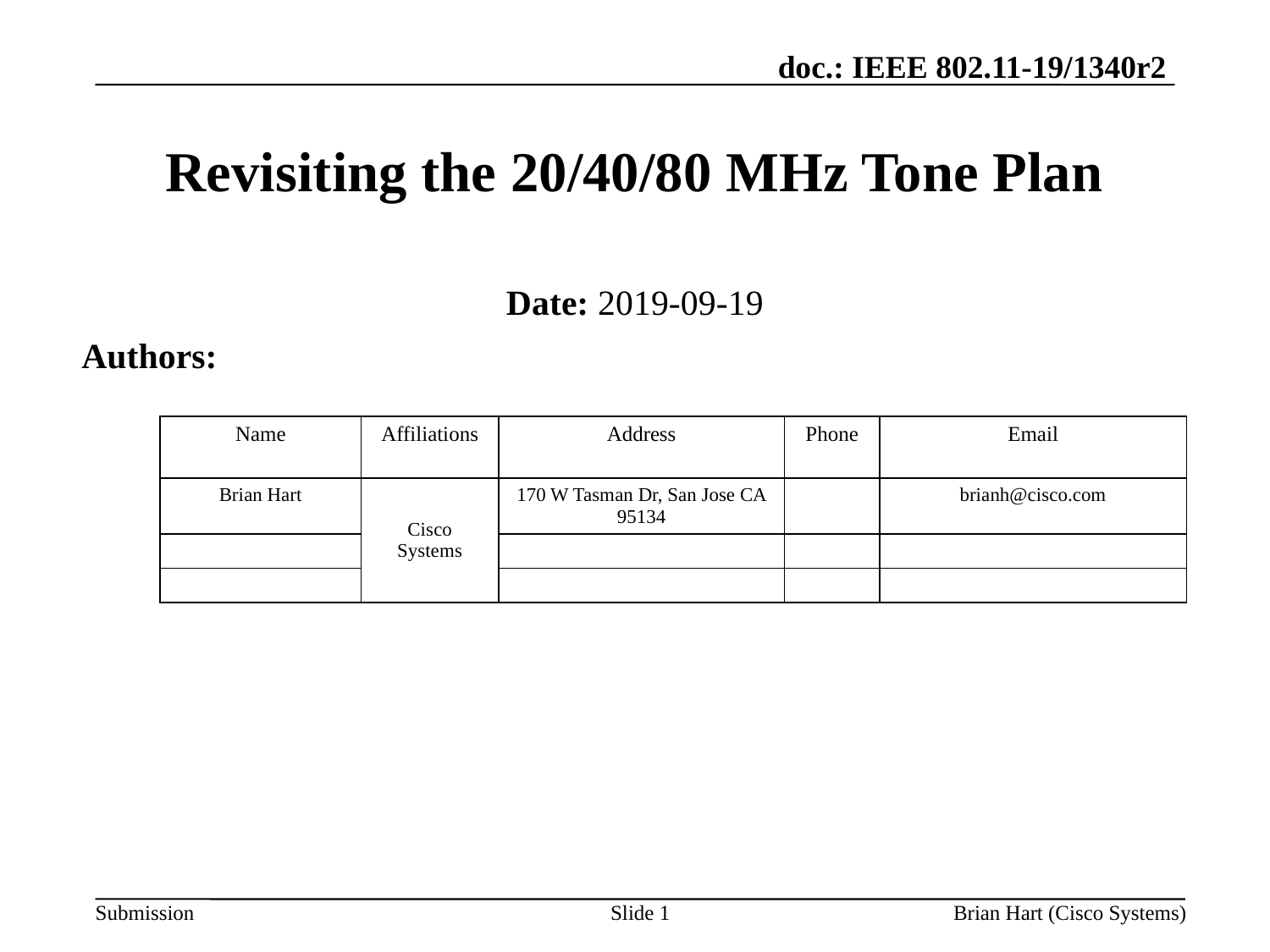

# Revisiting the 20/40/80 MHz Tone Plan
Date: 2019-09-19
Authors:
| Name | Affiliations | Address | Phone | Email |
| --- | --- | --- | --- | --- |
| Brian Hart | Cisco Systems | 170 W Tasman Dr, San Jose CA 95134 |  | brianh@cisco.com |
|  |  |  |  |  |
|  |  |  |  |  |
Slide 1
Brian Hart (Cisco Systems)